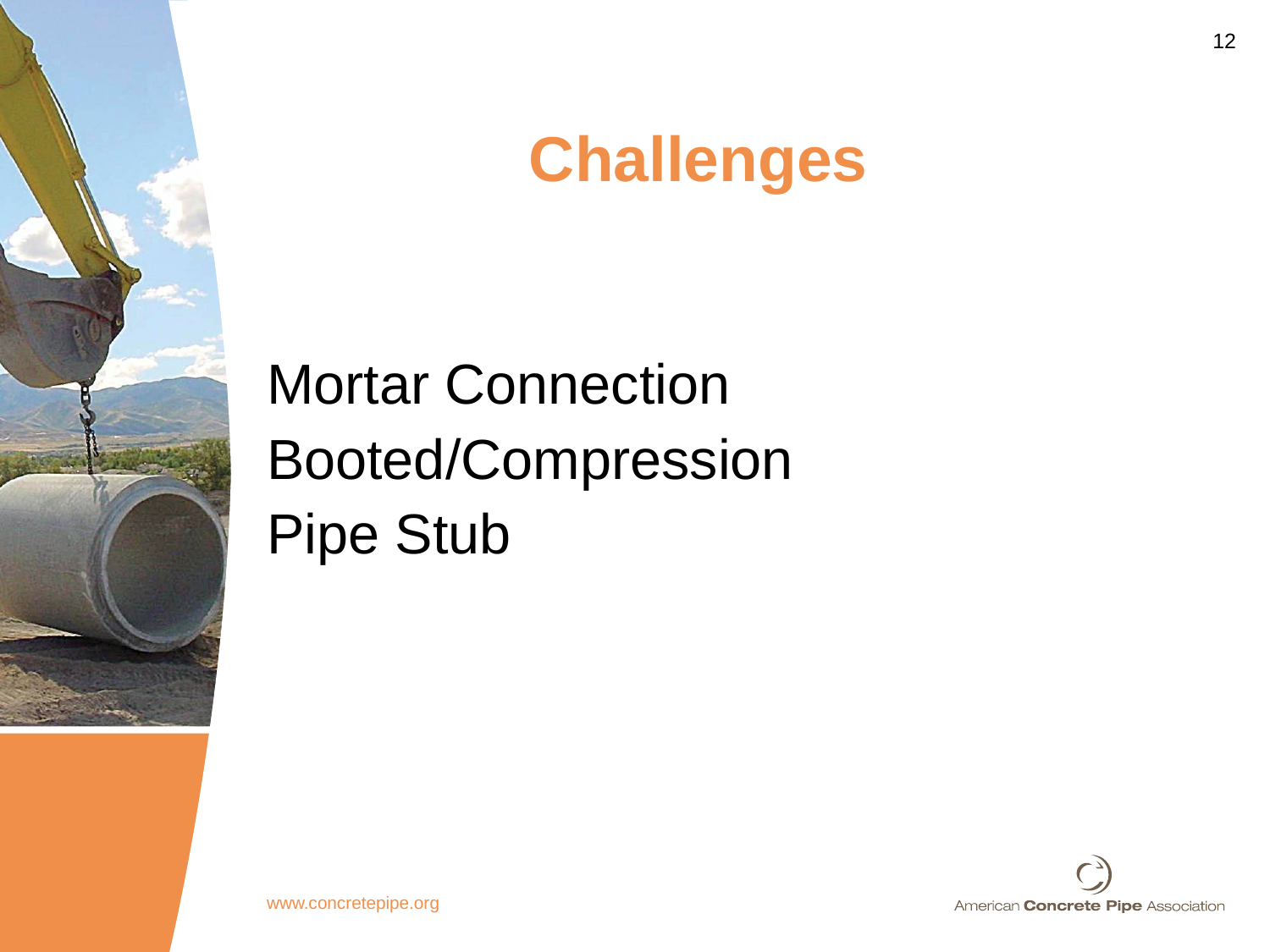

# Challenges
Mortar Connection
Booted/Compression
Pipe Stub
www.concretepipe.org